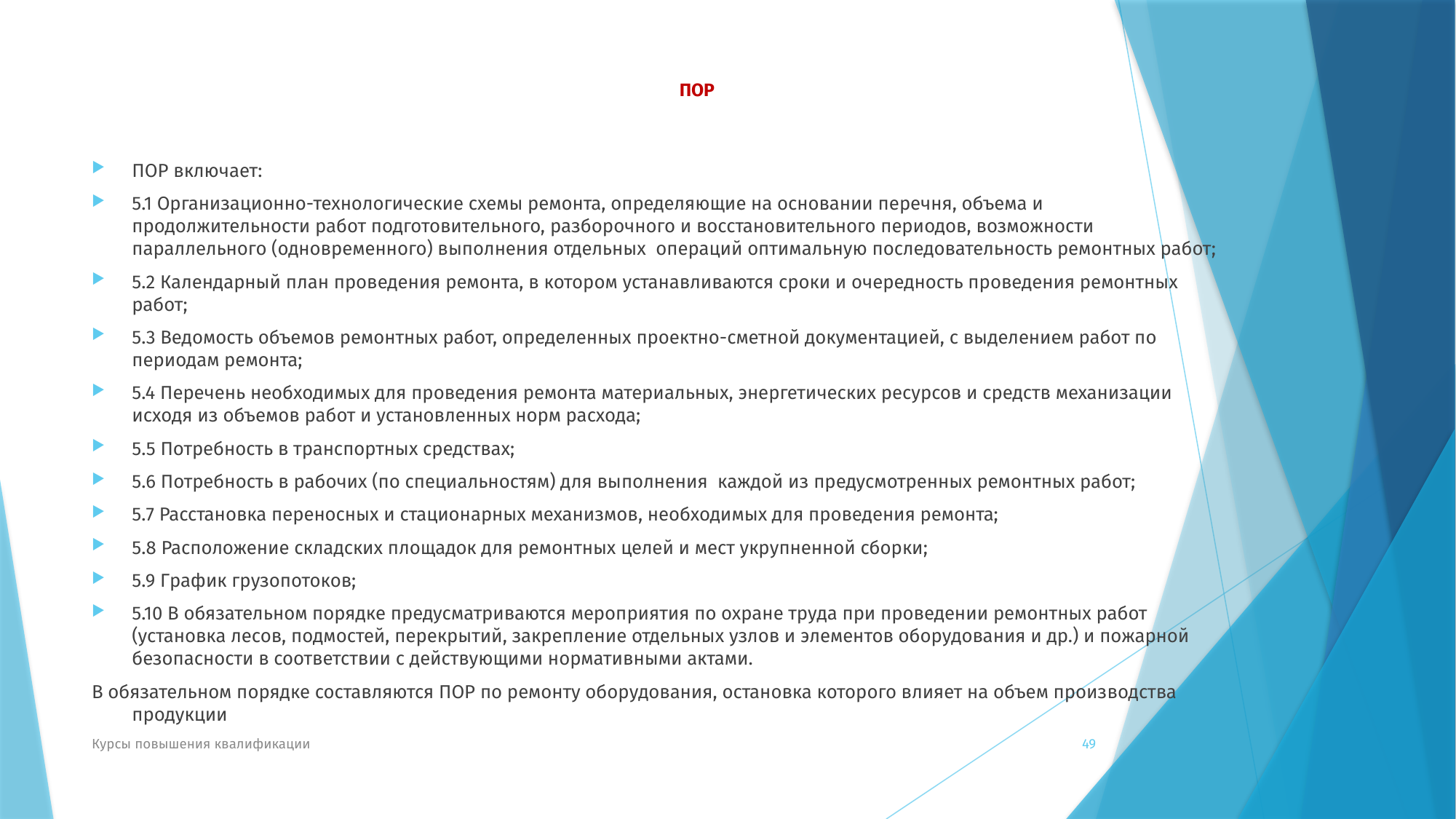

# ПОР
ПОР включает:
5.1 Организационно-технологические схемы ремонта, определяющие на основании перечня, объема и продолжительности работ подготовительного, разборочного и восстановительного периодов, возможности параллельного (одновременного) выполнения отдельных  операций оптимальную последовательность ремонтных работ;
5.2 Календарный план проведения ремонта, в котором устанавливаются сроки и очередность проведения ремонтных работ;
5.3 Ведомость объемов ремонтных работ, определенных проектно-сметной документацией, с выделением работ по периодам ремонта;
5.4 Перечень необходимых для проведения ремонта материальных, энергетических ресурсов и средств механизации исходя из объемов работ и установленных норм расхода;
5.5 Потребность в транспортных средствах;
5.6 Потребность в рабочих (по специальностям) для выполнения  каждой из предусмотренных ремонтных работ;
5.7 Расстановка переносных и стационарных механизмов, необходимых для проведения ремонта;
5.8 Расположение складских площадок для ремонтных целей и мест укрупненной сборки;
5.9 График грузопотоков;
5.10 В обязательном порядке предусматриваются мероприятия по охране труда при проведении ремонтных работ (установка лесов, подмостей, перекрытий, закрепление отдельных узлов и элементов оборудования и др.) и пожарной безопасности в соответствии с действующими нормативными актами.
В обязательном порядке составляются ПОР по ремонту оборудования, остановка которого влияет на объем производства продукции

Курсы повышения квалификации
49